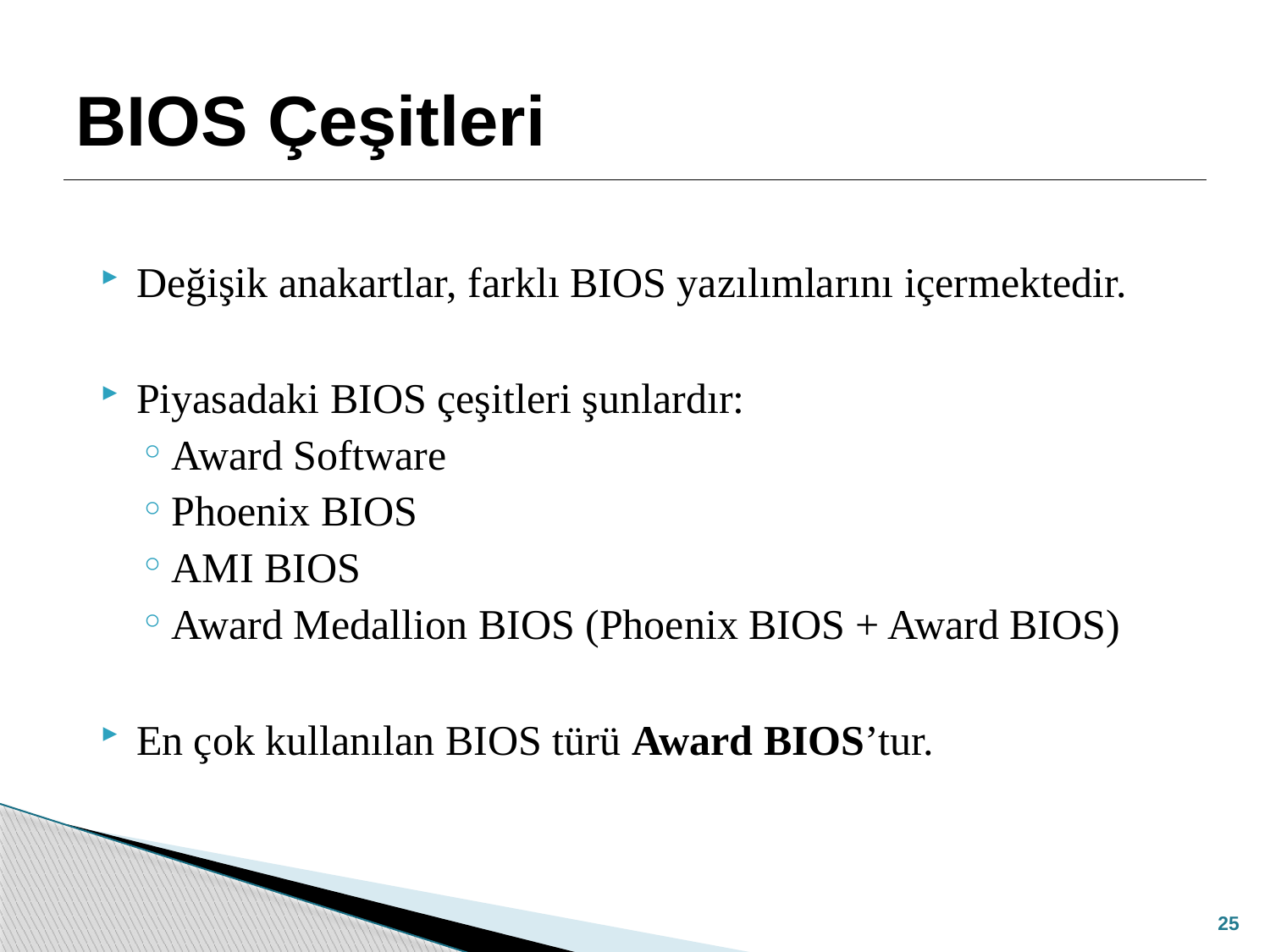

# BIOS Çeşitleri

Değişik anakartlar, farklı BIOS yazılımlarını içermektedir.

Piyasadaki BIOS çeşitleri şunlardır:
Award Software
Phoenix BIOS
AMI BIOS
Award Medallion BIOS (Phoenix BIOS + Award BIOS)

En çok kullanılan BIOS türü Award BIOS’tur.
25